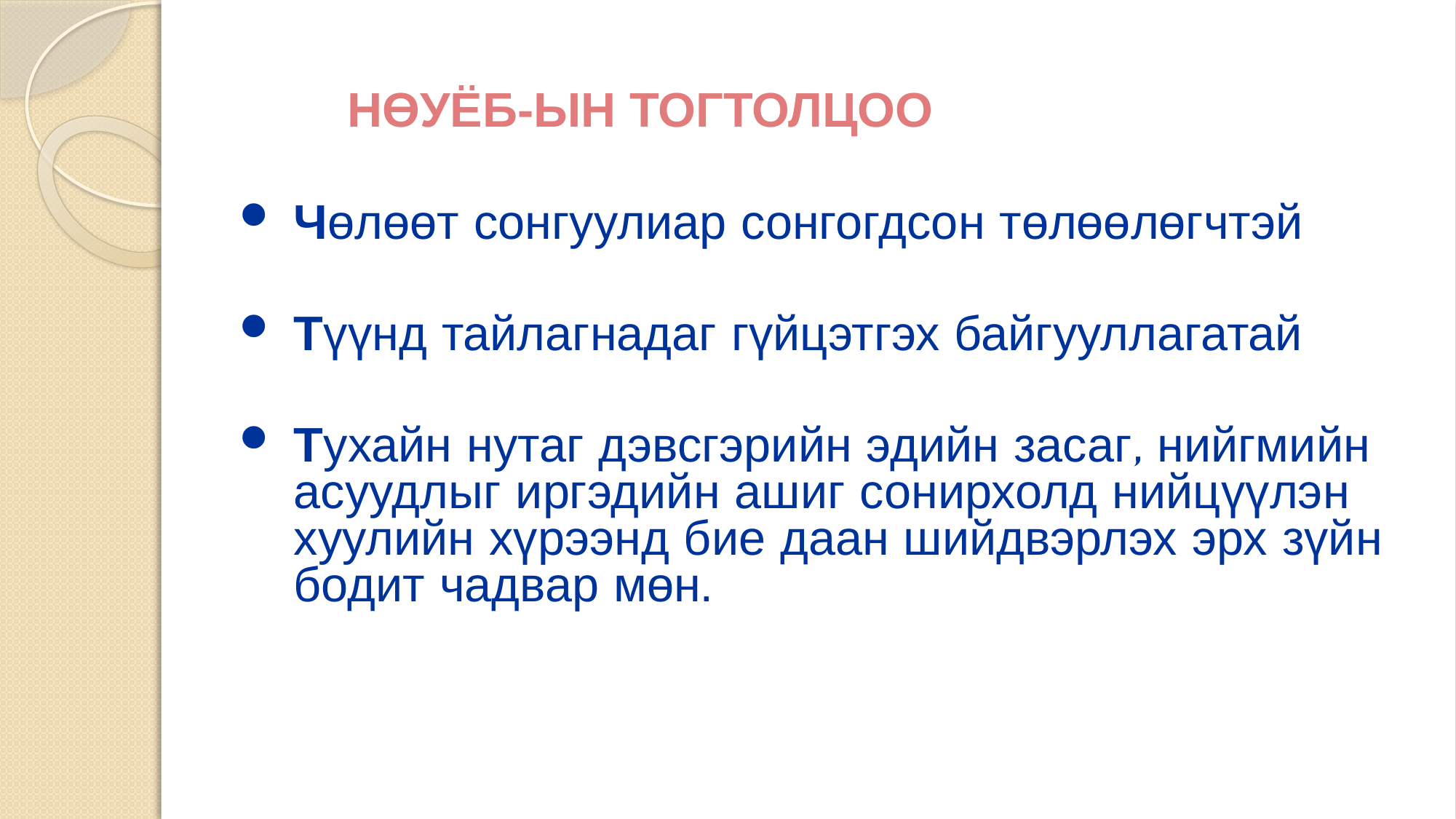

# НӨУЁБ-ЫН ТОГТОЛЦОО

Чөлөөт сонгуулиар сонгогдсон төлөөлөгчтэй

Түүнд тайлагнадаг гүйцэтгэх байгууллагатай

Тухайн нутаг дэвсгэрийн эдийн засаг, нийгмийн асуудлыг иргэдийн ашиг сонирхолд нийцүүлэн хуулийн хүрээнд бие даан шийдвэрлэх эрх зүйн бодит чадвар мөн.